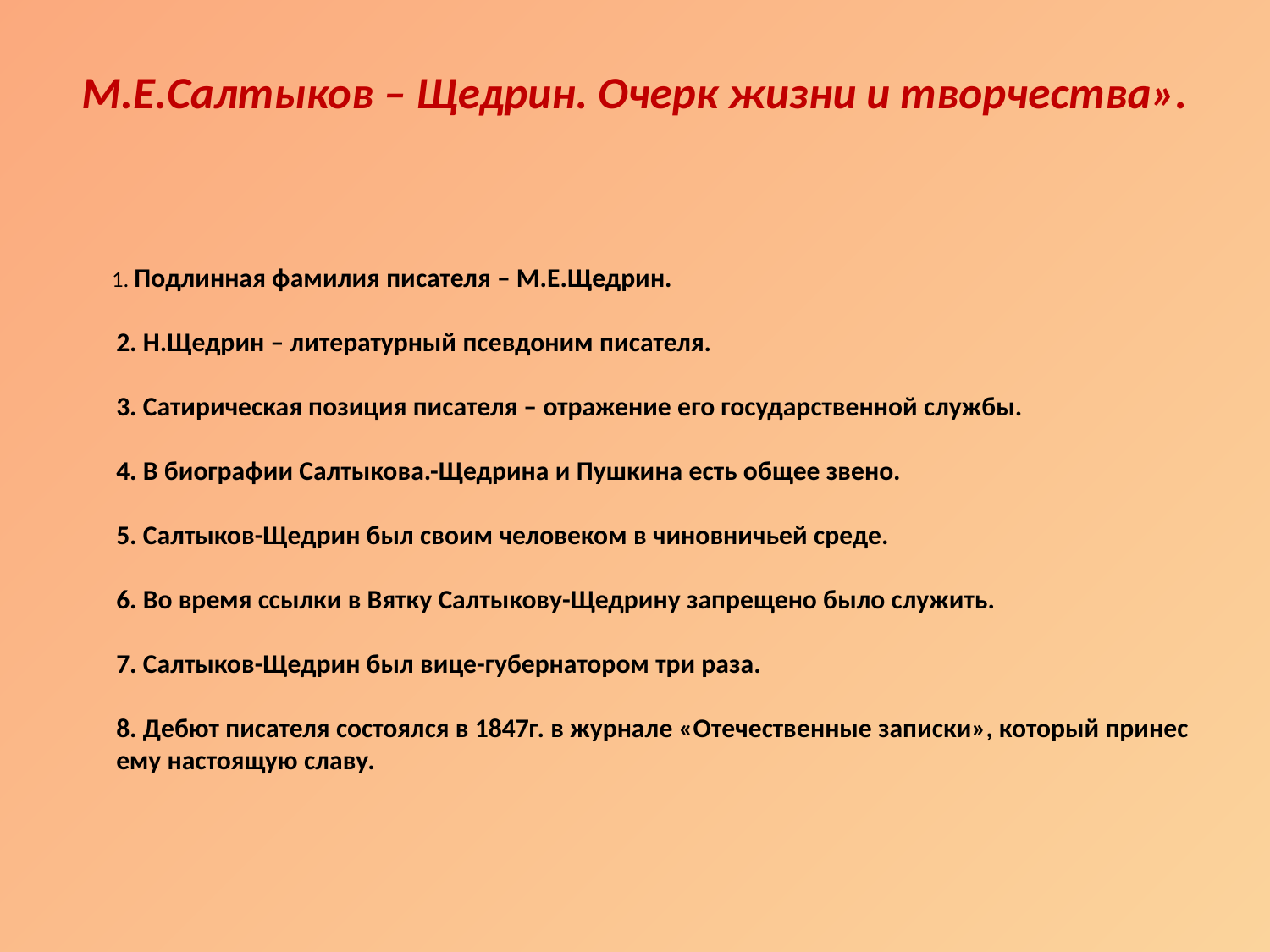

# М.Е.Салтыков – Щедрин. Очерк жизни и творчества».

       1. Подлинная фамилия писателя – М.Е.Щедрин.
2. Н.Щедрин – литературный псевдоним писателя.
3. Сатирическая позиция писателя – отражение его государственной службы.
4. В биографии Салтыкова.-Щедрина и Пушкина есть общее звено.
5. Салтыков-Щедрин был своим человеком в чиновничьей среде.
6. Во время ссылки в Вятку Салтыкову-Щедрину запрещено было служить.
7. Салтыков-Щедрин был вице-губернатором три раза.
8. Дебют писателя состоялся в 1847г. в журнале «Отечественные записки», который принес ему настоящую славу.